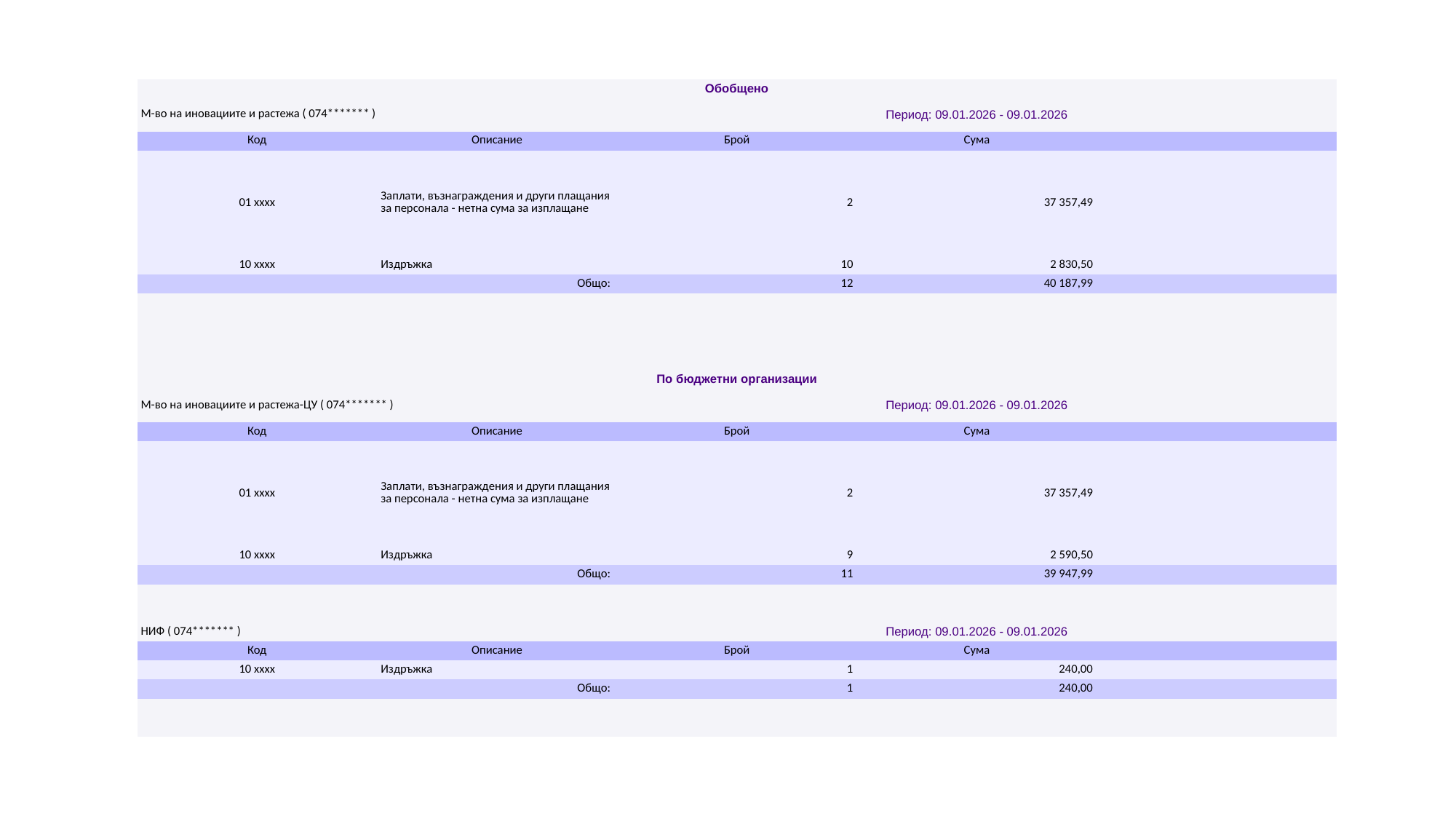

| Обобщено |  |  |  |  |
| --- | --- | --- | --- | --- |
| М-во на иновациите и растежа ( 074\*\*\*\*\*\*\* ) |  | Период: 09.01.2026 - 09.01.2026 |  |  |
| Код | Описание | Брой | Сума |  |
| 01 xxxx | Заплати, възнаграждения и други плащания за персонала - нетна сума за изплащане | 2 | 37 357,49 |  |
| 10 xxxx | Издръжка | 10 | 2 830,50 |  |
| Общо: |  | 12 | 40 187,99 |  |
|  |  |  |  |  |
|  |  |  |  |  |
|  |  |  |  |  |
|  |  |  |  |  |
| По бюджетни организации |  |  |  |  |
| М-во на иновациите и растежа-ЦУ ( 074\*\*\*\*\*\*\* ) |  | Период: 09.01.2026 - 09.01.2026 |  |  |
| Код | Описание | Брой | Сума |  |
| 01 xxxx | Заплати, възнаграждения и други плащания за персонала - нетна сума за изплащане | 2 | 37 357,49 |  |
| 10 xxxx | Издръжка | 9 | 2 590,50 |  |
| Общо: |  | 11 | 39 947,99 |  |
|  |  |  |  |  |
|  |  |  |  |  |
| НИФ ( 074\*\*\*\*\*\*\* ) |  | Период: 09.01.2026 - 09.01.2026 |  |  |
| Код | Описание | Брой | Сума |  |
| 10 xxxx | Издръжка | 1 | 240,00 |  |
| Общо: |  | 1 | 240,00 |  |
|  |  |  |  |  |
|  |  |  |  |  |
#